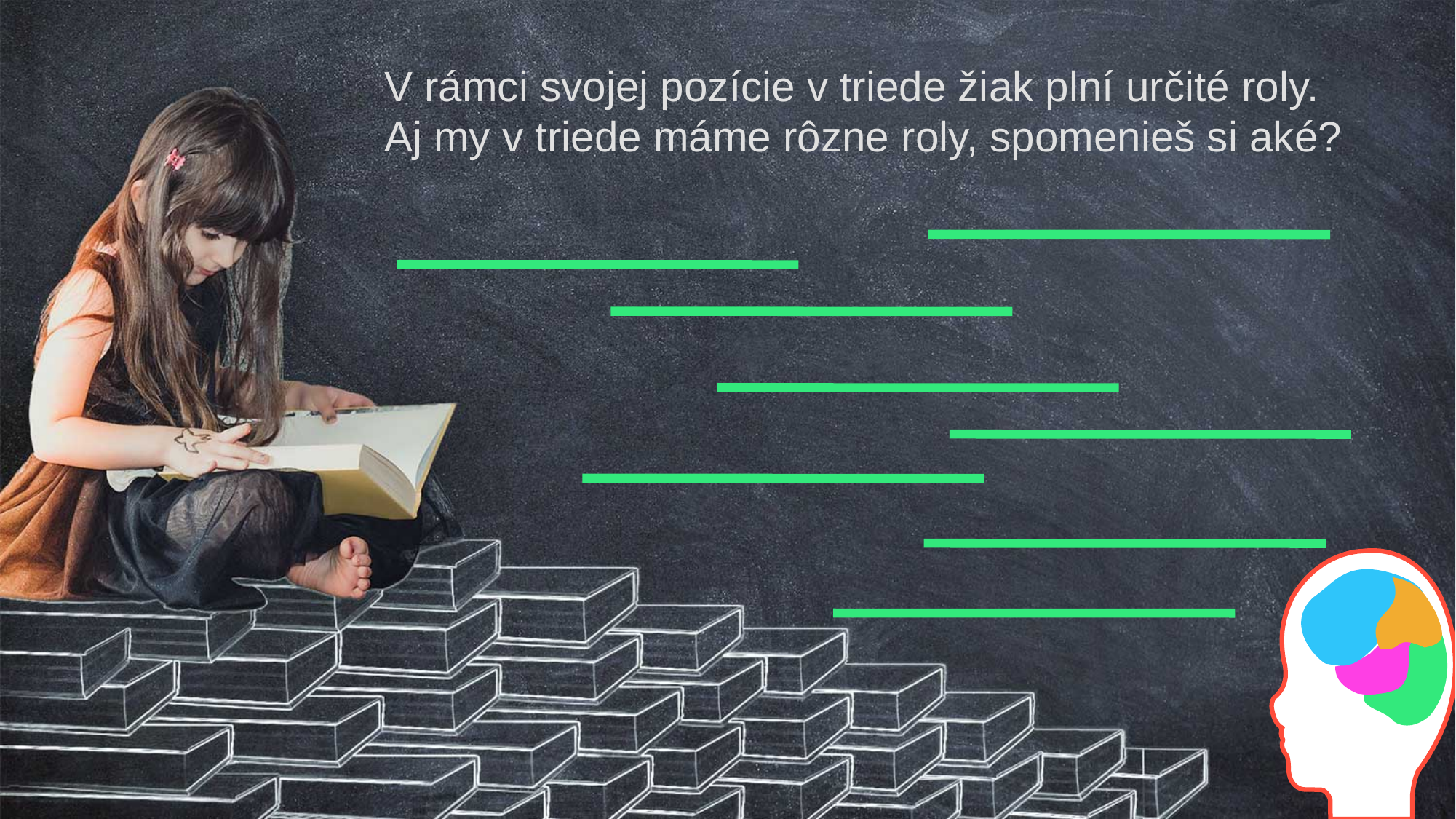

V rámci svojej pozície v triede žiak plní určité roly.  Aj my v triede máme rôzne roly, spomenieš si aké?